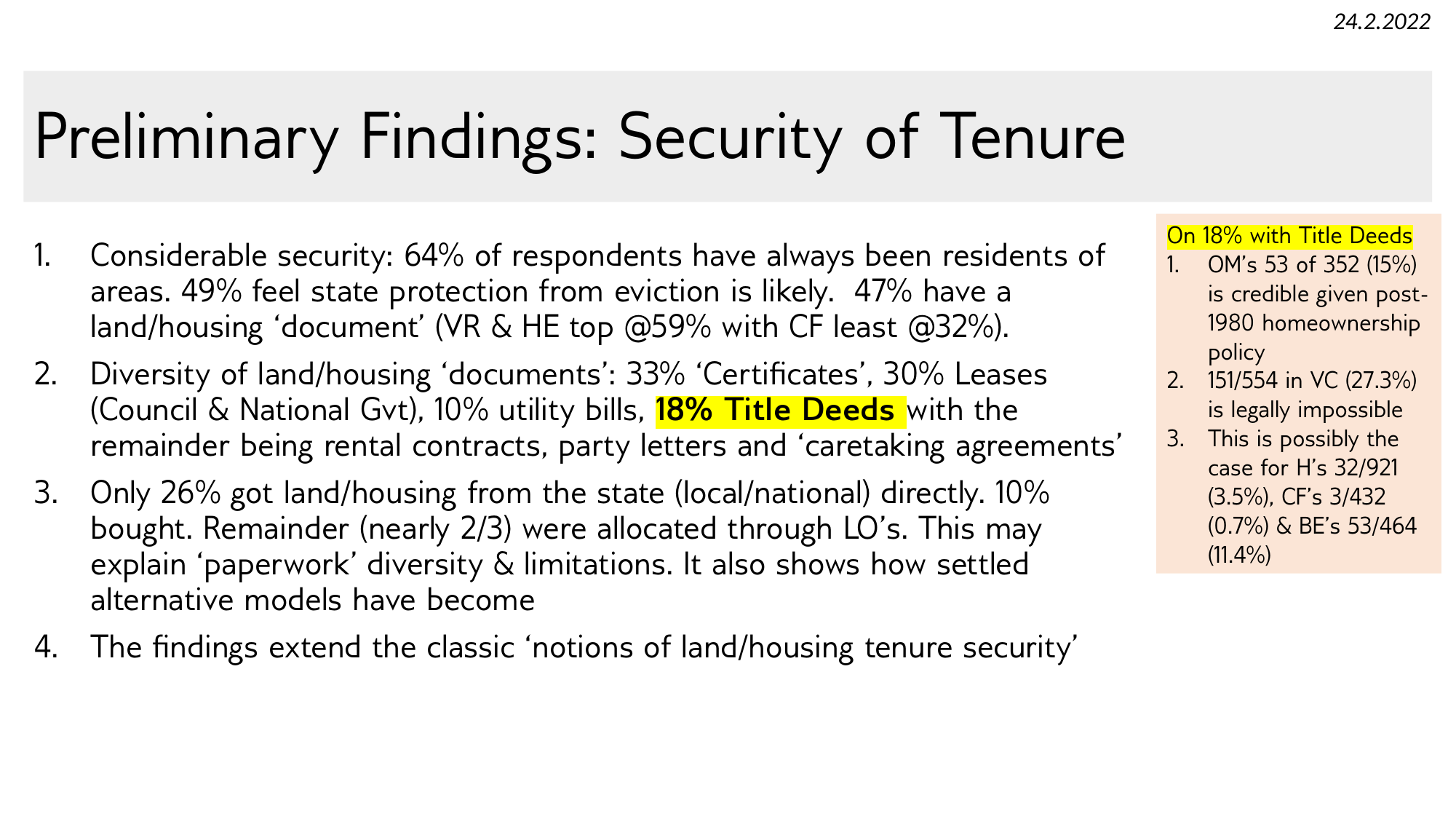

24.2.2022
# Preliminary Findings: Security of Tenure
On 18% with Title Deeds
OM’s 53 of 352 (15%) is credible given post-1980 homeownership policy
151/554 in VC (27.3%) is legally impossible
This is possibly the case for H’s 32/921 (3.5%), CF’s 3/432 (0.7%) & BE’s 53/464 (11.4%)
Considerable security: 64% of respondents have always been residents of areas. 49% feel state protection from eviction is likely.  47% have a land/housing ‘document’ (VR & HE top @59% with CF least @32%).
Diversity of land/housing ‘documents’: 33% ‘Certificates’, 30% Leases (Council & National Gvt), 10% utility bills, 18% Title Deeds with the remainder being rental contracts, party letters and ‘caretaking agreements’
Only 26% got land/housing from the state (local/national) directly. 10% bought. Remainder (nearly 2/3) were allocated through LO’s. This may explain ‘paperwork’ diversity & limitations. It also shows how settled alternative models have become
The findings extend the classic ‘notions of land/housing tenure security’